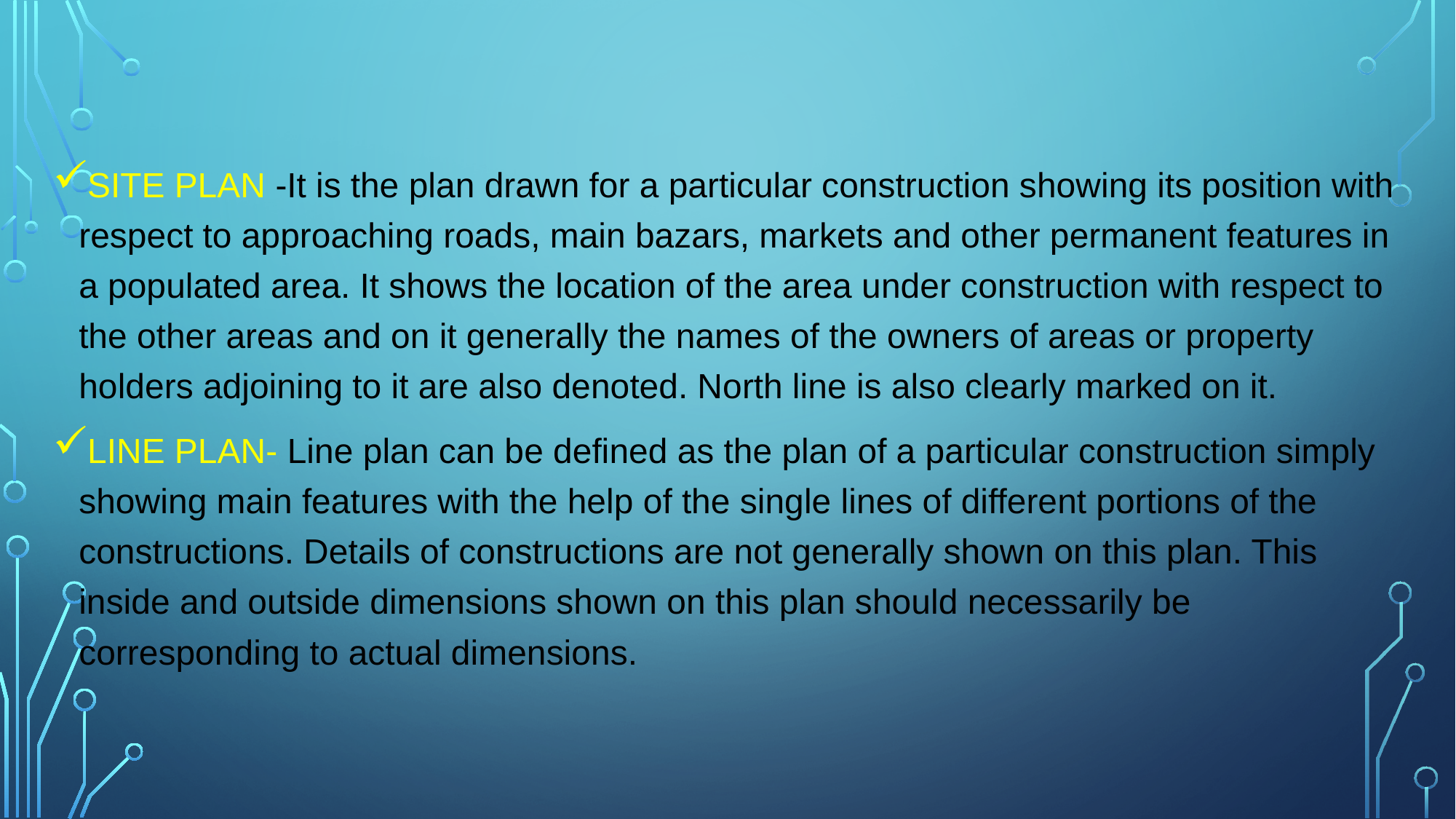

#
SITE PLAN -It is the plan drawn for a particular construction showing its position with respect to approaching roads, main bazars, markets and other permanent features in a populated area. It shows the location of the area under construction with respect to the other areas and on it generally the names of the owners of areas or property holders adjoining to it are also denoted. North line is also clearly marked on it.
LINE PLAN- Line plan can be defined as the plan of a particular construction simply showing main features with the help of the single lines of different portions of the constructions. Details of constructions are not generally shown on this plan. This inside and outside dimensions shown on this plan should necessarily be corresponding to actual dimensions.